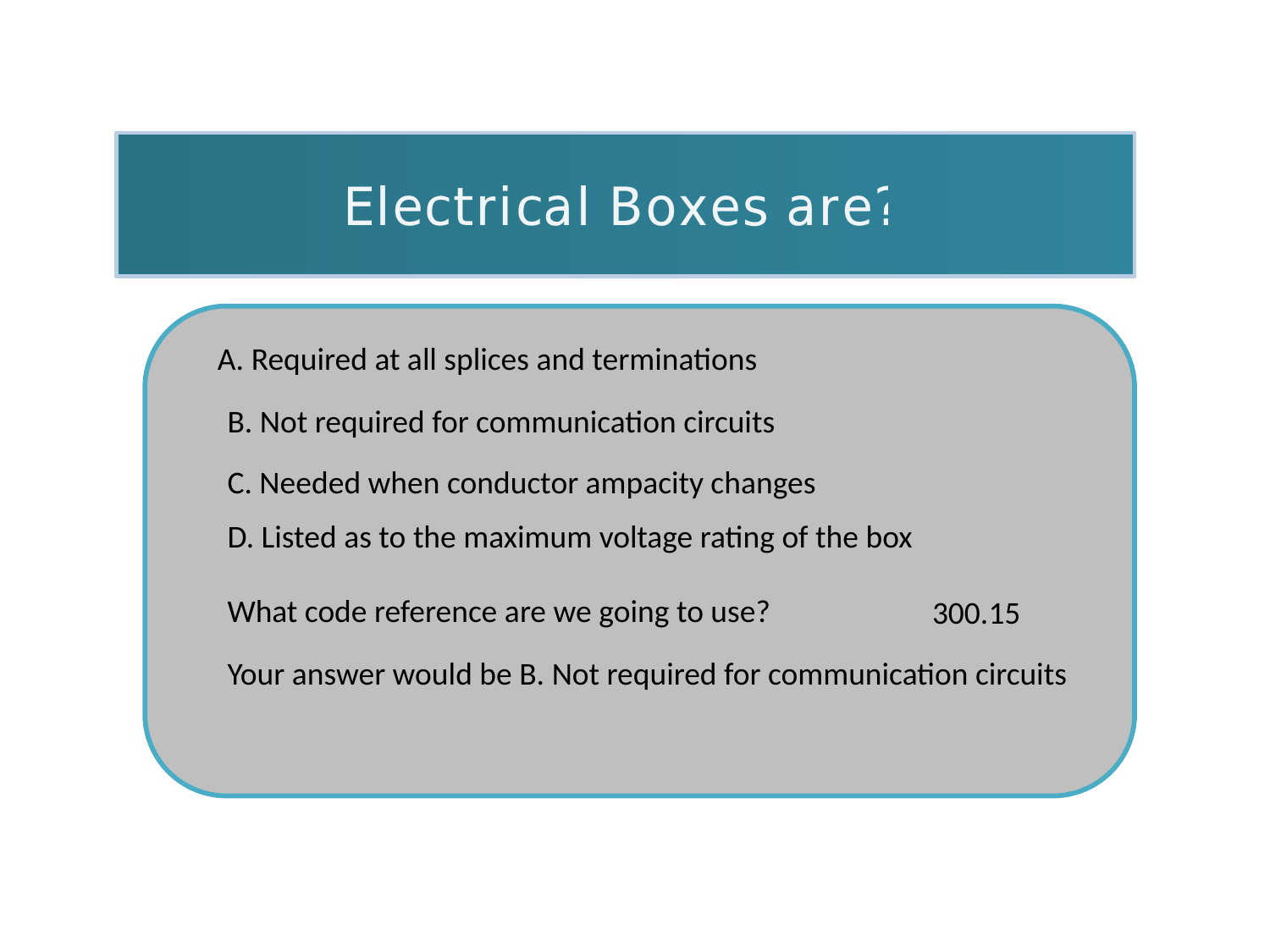

Electrical Boxes are?

A. Required at all splices and terminations
B. Not required for communication circuits
C. Needed when conductor ampacity changes
D. Listed as to the maximum voltage rating of the box
What code reference are we going to use?
300.15
Your answer would be B. Not required for communication circuits